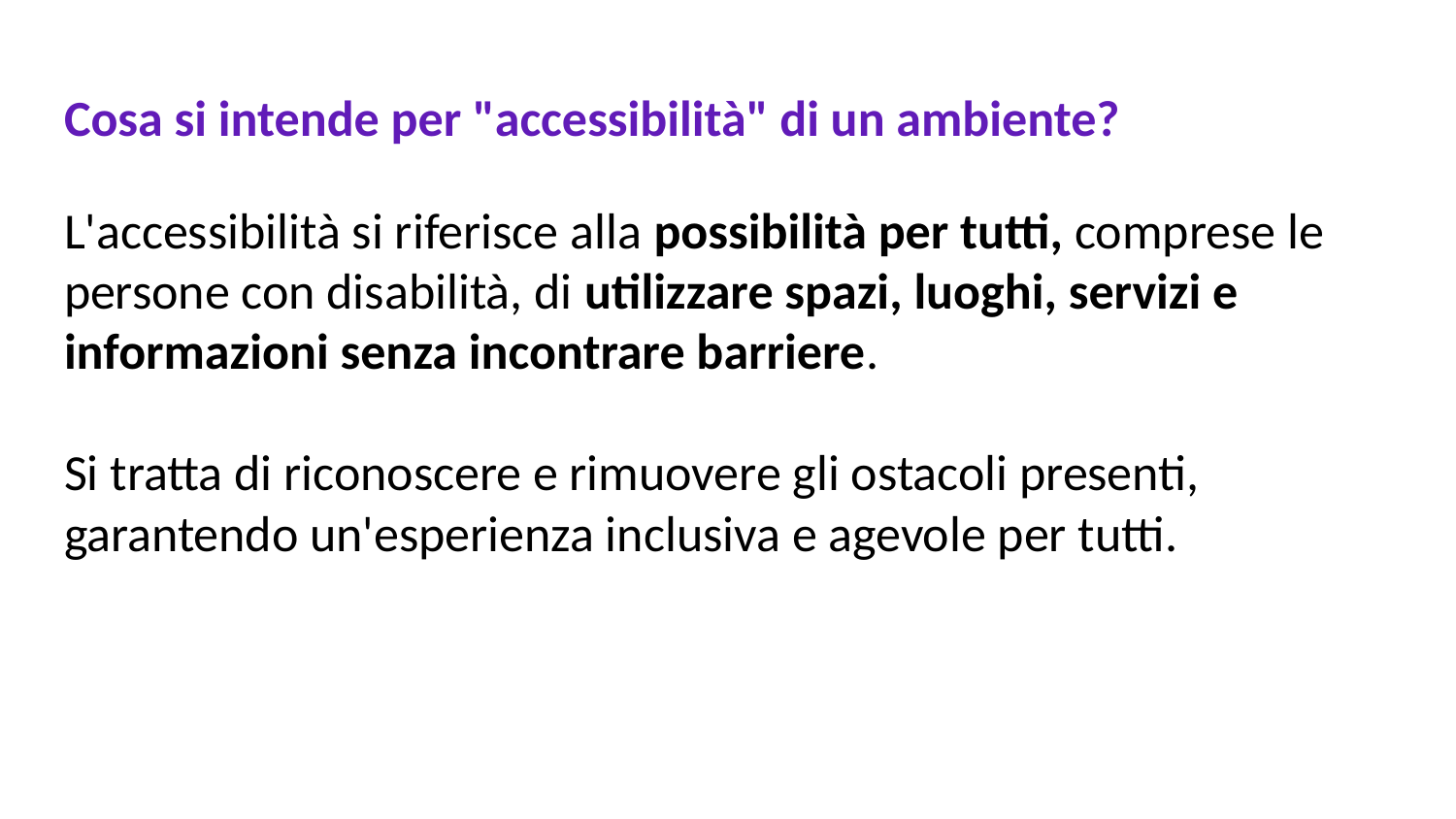

# Cosa si intende per "accessibilità" di un ambiente?
L'accessibilità si riferisce alla possibilità per tutti, comprese le persone con disabilità, di utilizzare spazi, luoghi, servizi e informazioni senza incontrare barriere.

Si tratta di riconoscere e rimuovere gli ostacoli presenti, garantendo un'esperienza inclusiva e agevole per tutti.